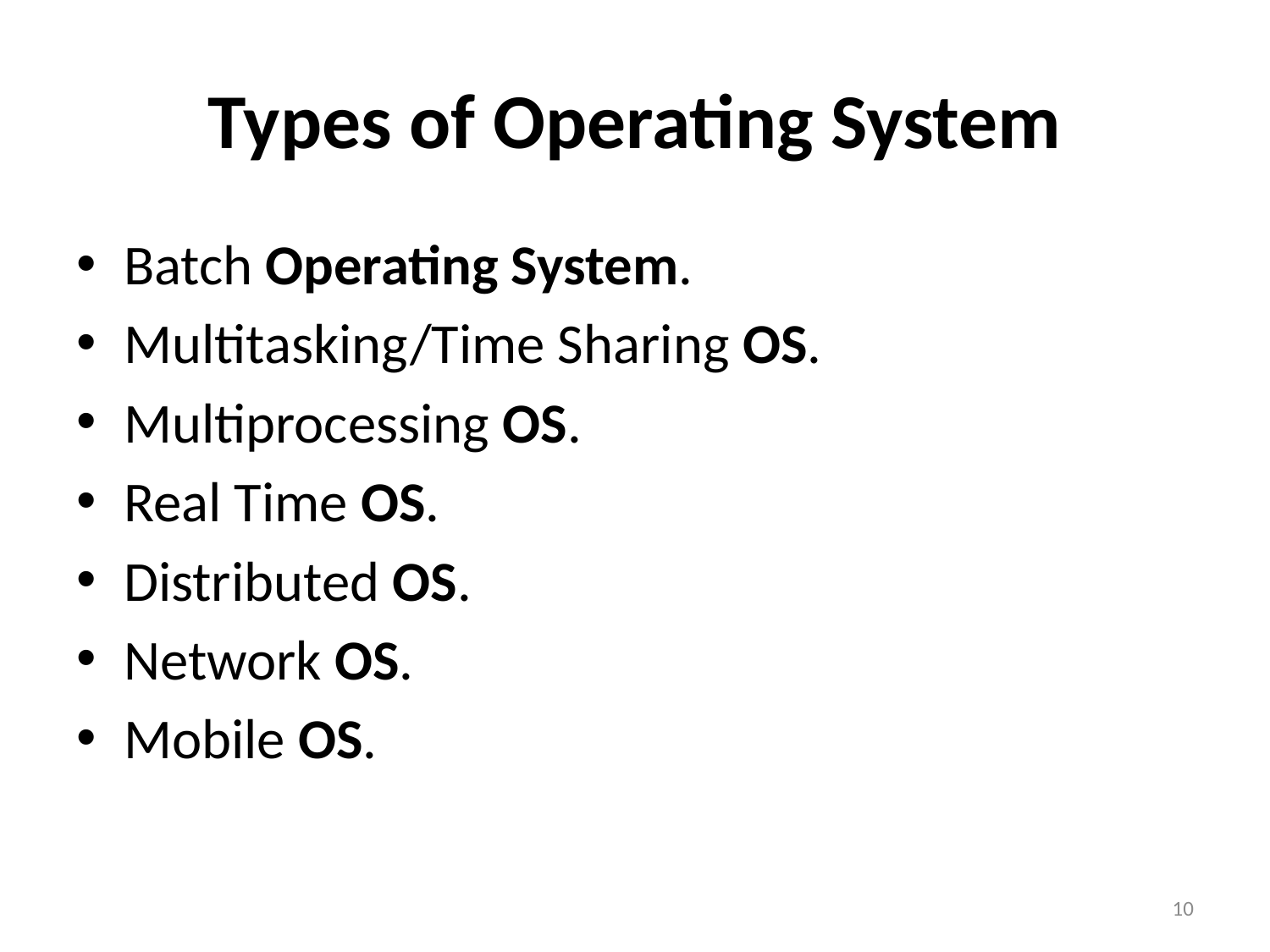

# Types of Operating System
Batch Operating System.
Multitasking/Time Sharing OS.
Multiprocessing OS.
Real Time OS.
Distributed OS.
Network OS.
Mobile OS.

10